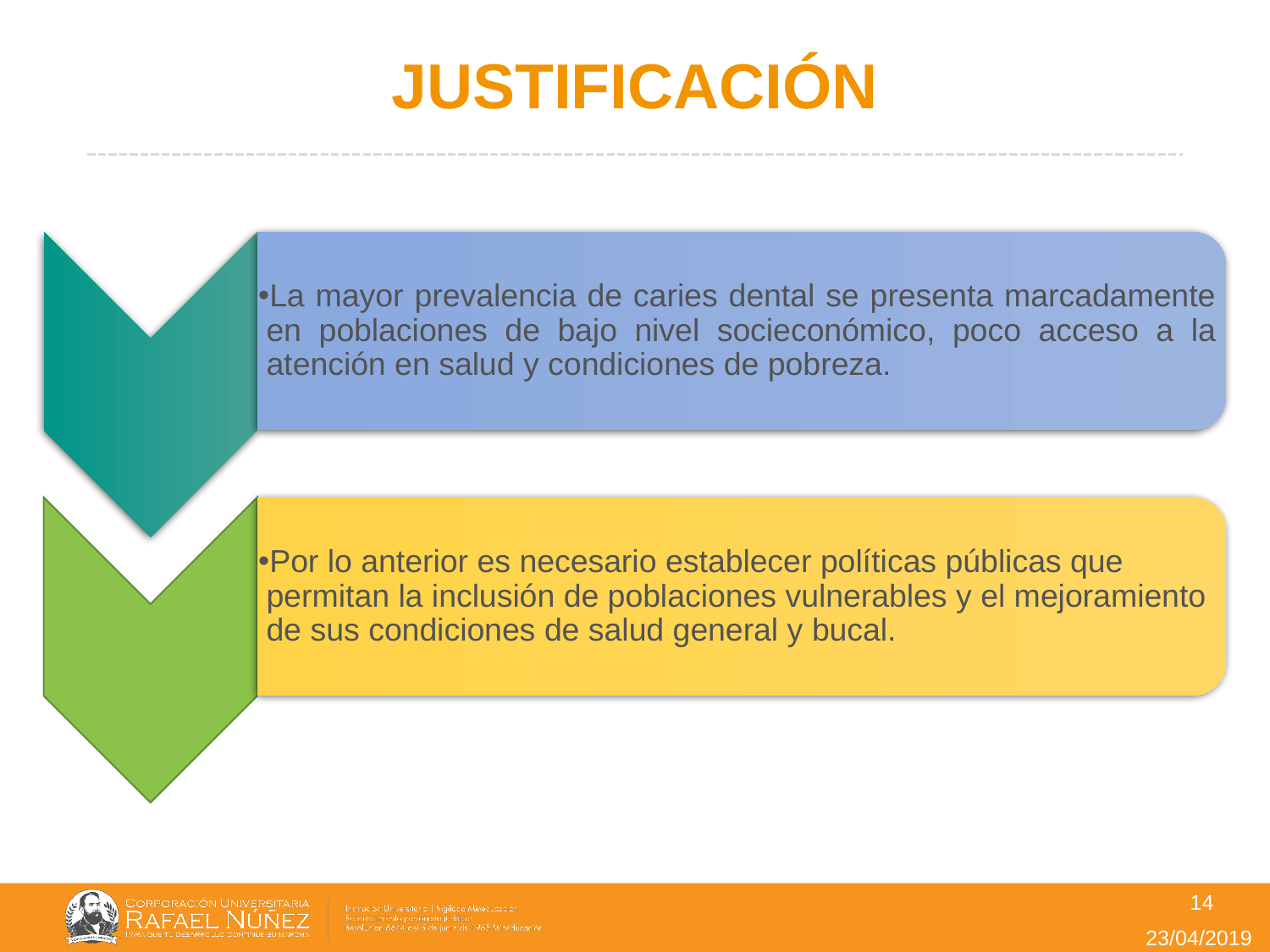

# JUSTIFICACIÓN

La mayor prevalencia de caries dental se presenta marcadamente en poblaciones de bajo nivel socieconómico, poco acceso a la atención en salud y condiciones de pobreza.

Por lo anterior es necesario establecer políticas públicas que permitan la inclusión de poblaciones vulnerables y el mejoramiento de sus condiciones de salud general y bucal.

14